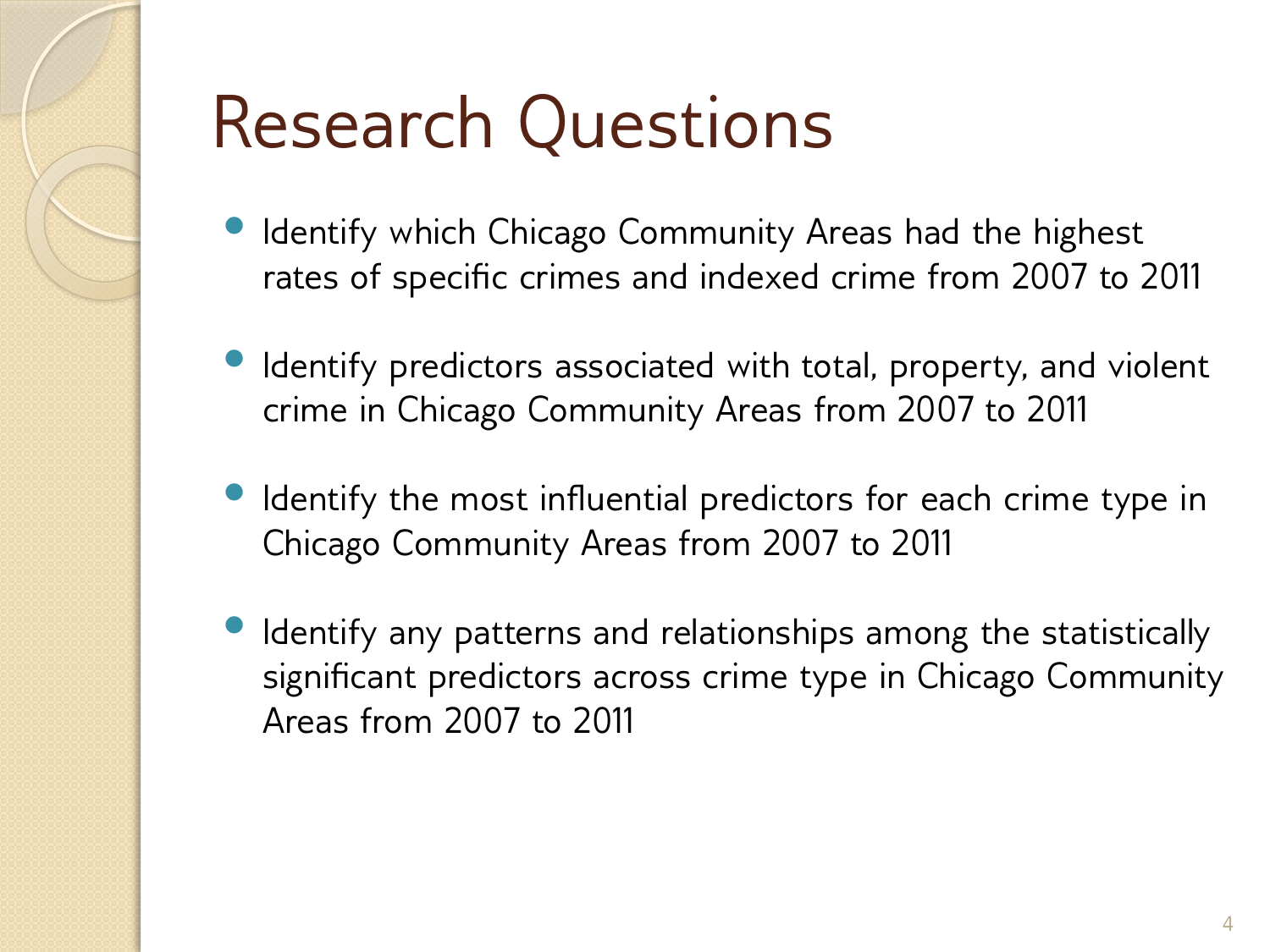

# Research Questions
Identify which Chicago Community Areas had the highest rates of specific crimes and indexed crime from 2007 to 2011

Identify predictors associated with total, property, and violent crime in Chicago Community Areas from 2007 to 2011

Identify the most influential predictors for each crime type in Chicago Community Areas from 2007 to 2011

Identify any patterns and relationships among the statistically significant predictors across crime type in Chicago Community Areas from 2007 to 2011

4